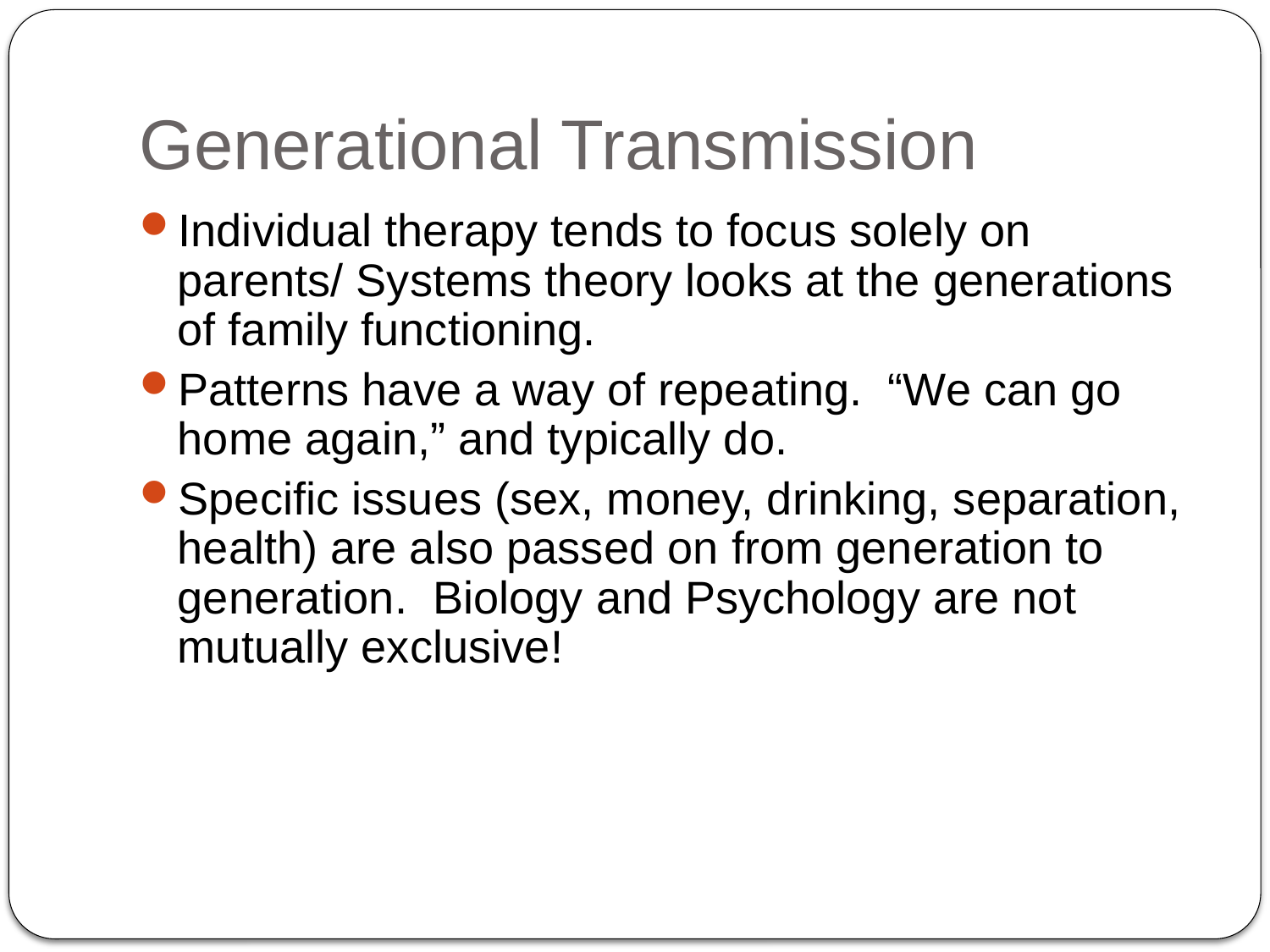

# Generational Transmission
Individual therapy tends to focus solely on parents/ Systems theory looks at the generations of family functioning.
Patterns have a way of repeating.  “We can go home again,” and typically do.
Specific issues (sex, money, drinking, separation, health) are also passed on from generation to generation.  Biology and Psychology are not mutually exclusive!